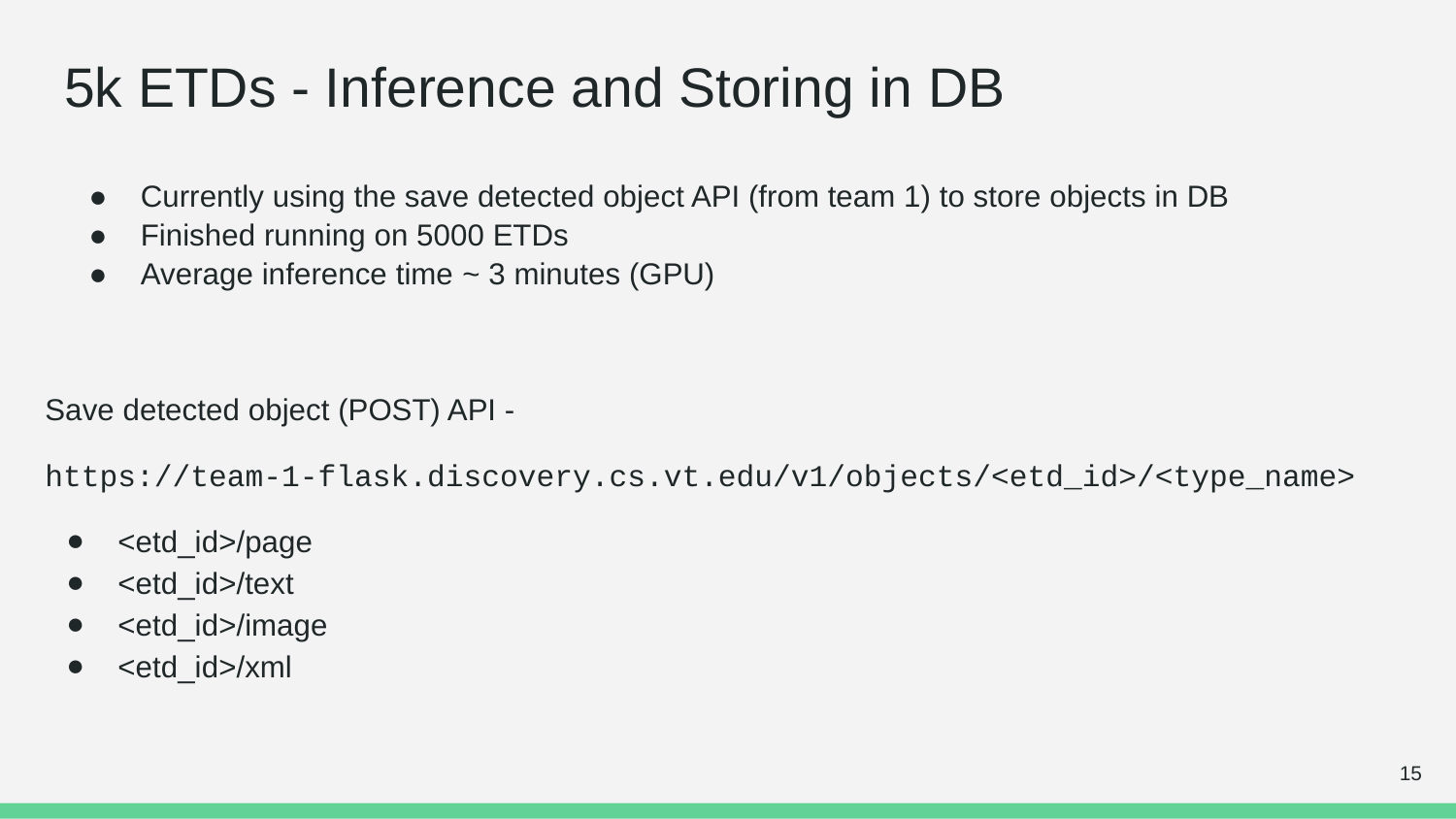

# 5k ETDs - Inference and Storing in DB
Currently using the save detected object API (from team 1) to store objects in DB
Finished running on 5000 ETDs
Average inference time ~ 3 minutes (GPU)
Save detected object (POST) API -
https://team-1-flask.discovery.cs.vt.edu/v1/objects/<etd_id>/<type_name>
<etd_id>/page
<etd_id>/text
<etd_id>/image
<etd_id>/xml
15